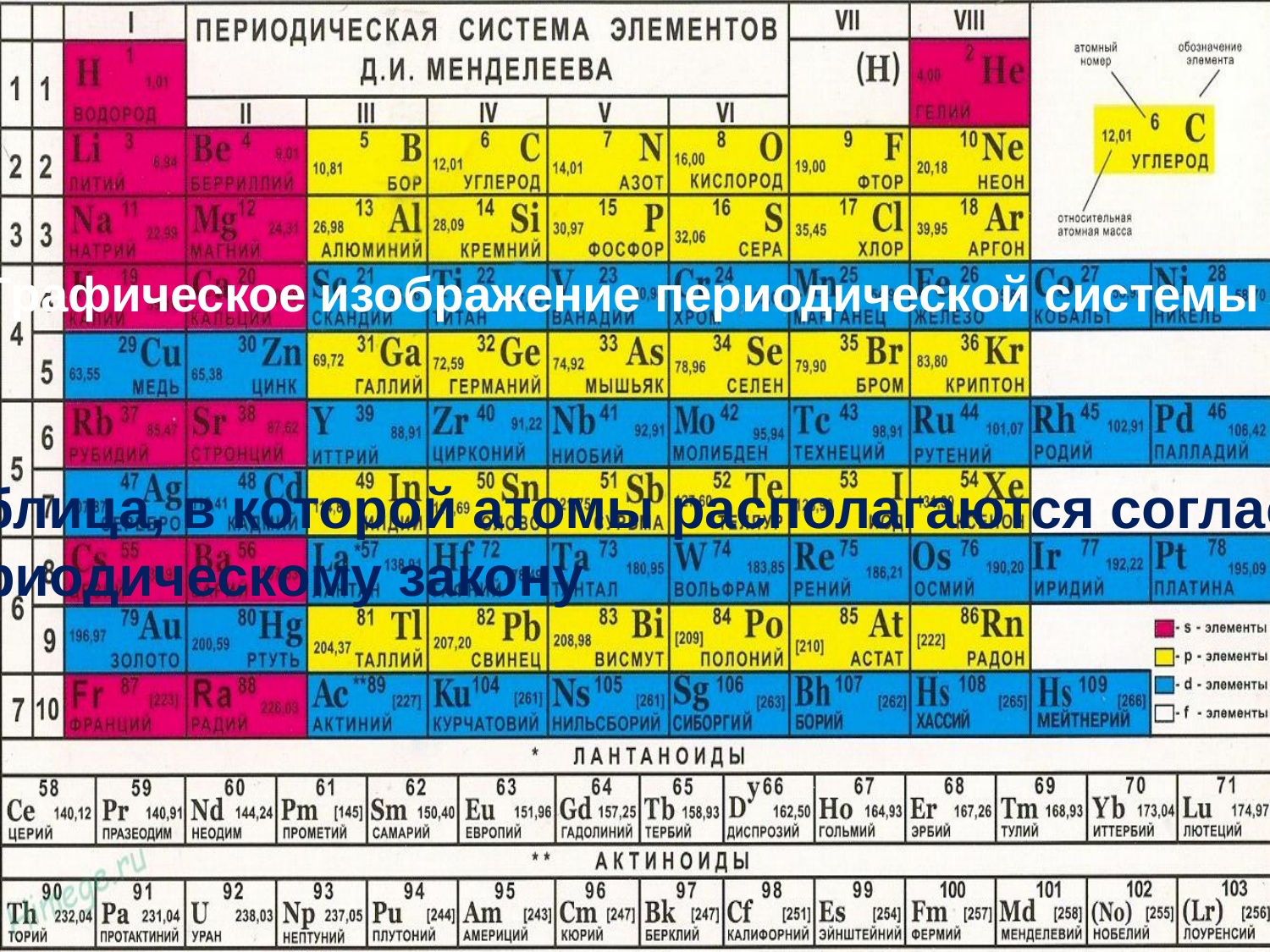

Графическое изображение периодической системы
Таблица, в которой атомы располагаются согласно
периодическому закону